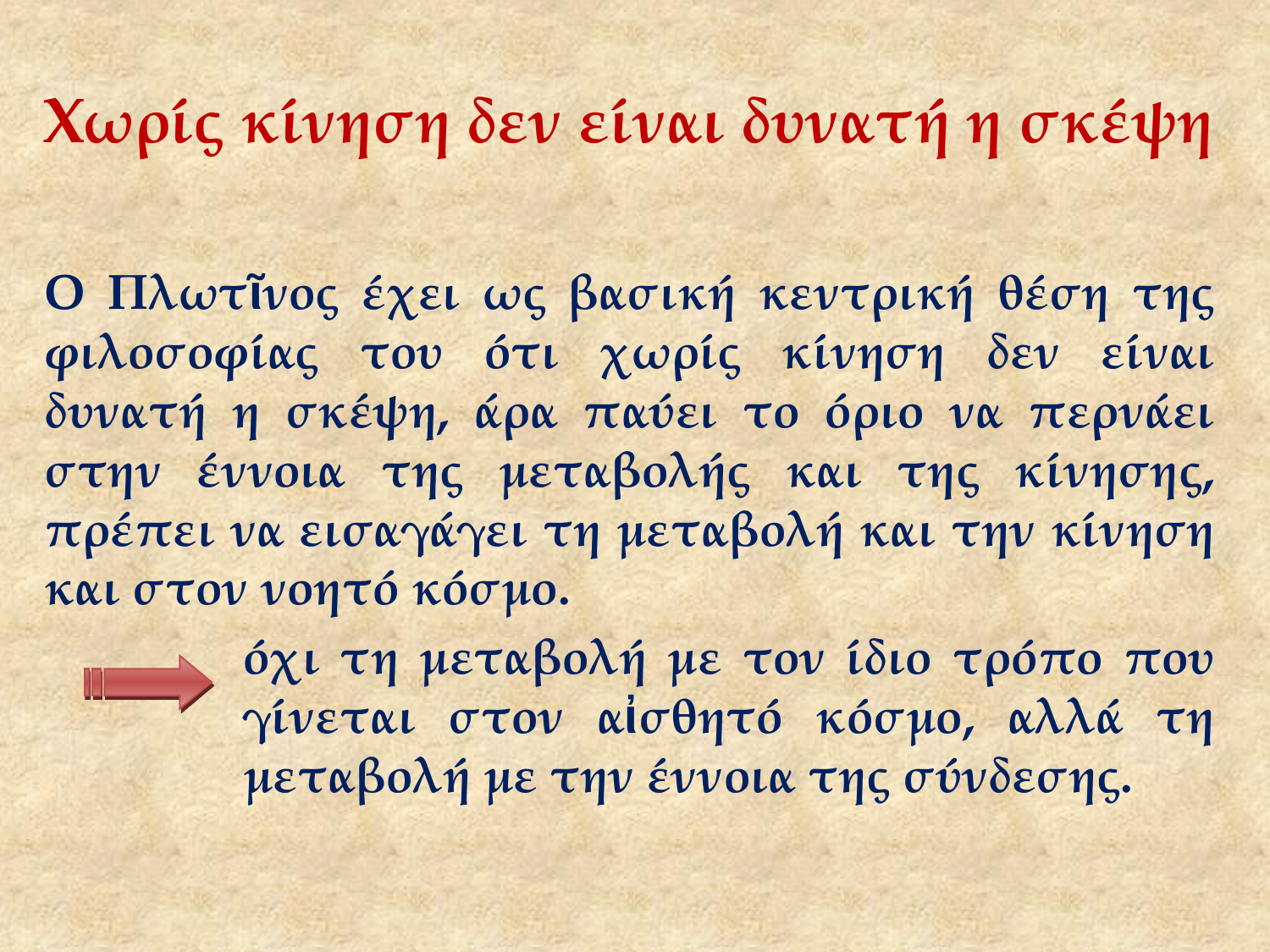

# Χωρίς κίνηση δεν είναι δυνατή η σκέψη
Ο Πλωτῖνος έχει ως βασική κεντρική θέση της φιλοσοφίας του ότι χωρίς κίνηση δεν είναι δυνατή η σκέψη, άρα παύει το όριο να περνάει στην έννοια της μεταβολής και της κίνησης, πρέπει να εισαγάγει τη μεταβολή και την κίνηση και στον νοητό κόσμο.
όχι τη μεταβολή με τον ίδιο τρόπο που γίνεται στον αἰσθητό κόσμο, αλλά τη μεταβολή με την έννοια της σύνδεσης.